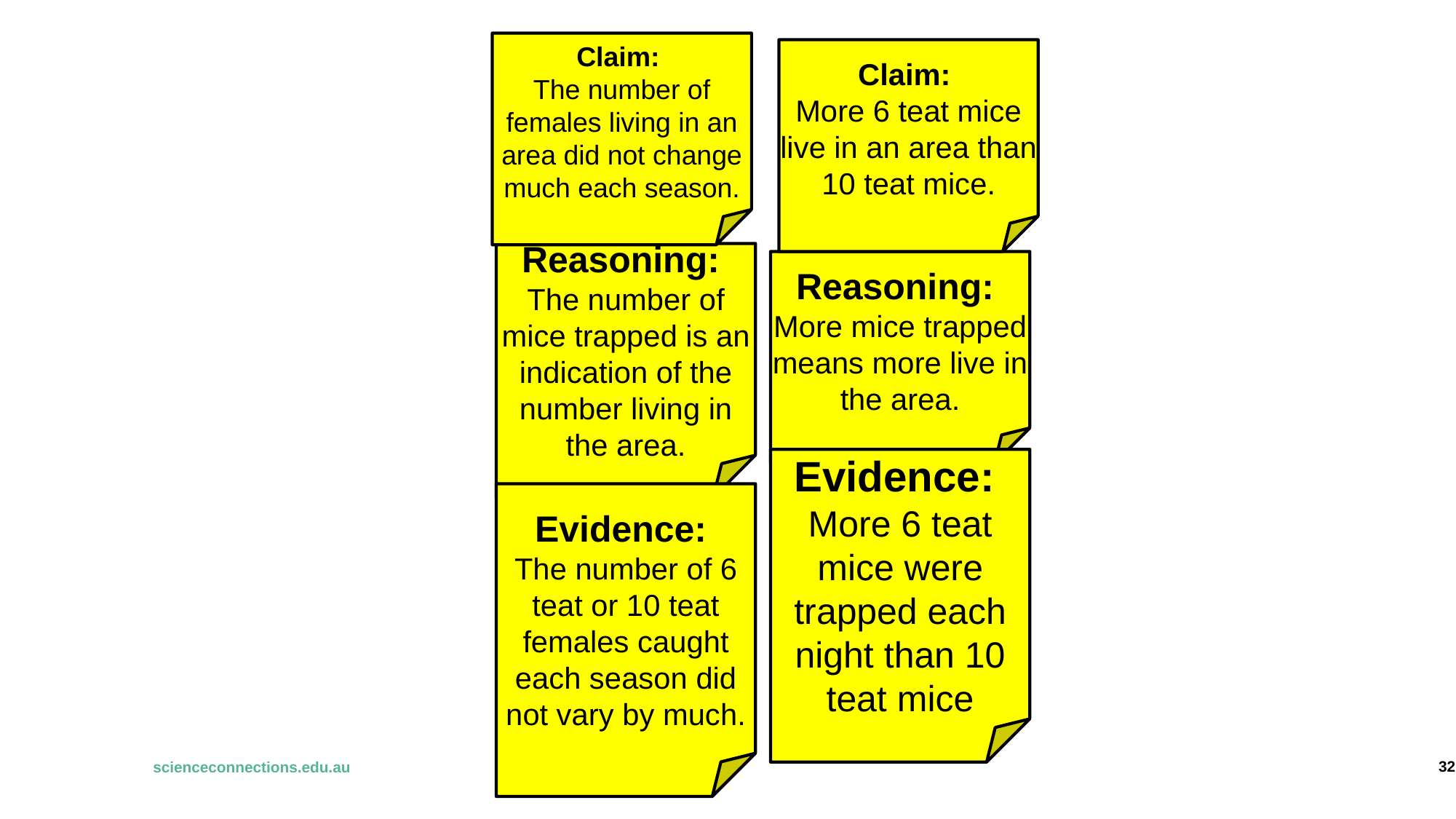

Claim:
The number of females living in an area did not change much each season.
Reasoning:
The number of mice trapped is an indication of the number living in the area.
Evidence:
The number of 6 teat or 10 teat females caught each season did not vary by much.
Claim:
More 6 teat mice live in an area than 10 teat mice.
Reasoning:
More mice trapped means more live in the area.
Evidence:
More 6 teat mice were trapped each night than 10 teat mice
32
scienceconnections.edu.au